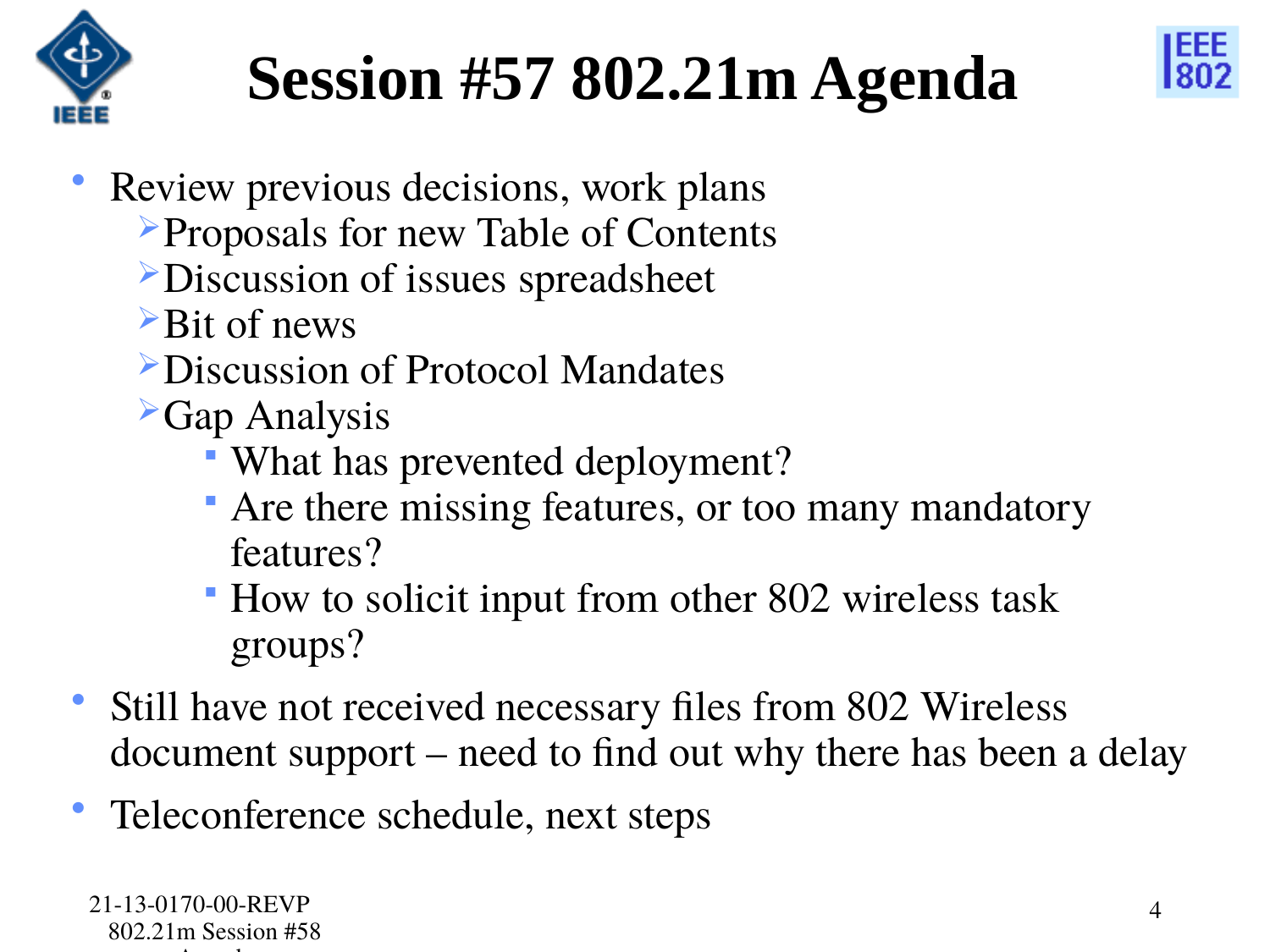

# Session #57 802.21m Agenda
Review previous decisions, work plans
Proposals for new Table of Contents
Discussion of issues spreadsheet
Bit of news
Discussion of Protocol Mandates
Gap Analysis
What has prevented deployment?
Are there missing features, or too many mandatory features?
How to solicit input from other 802 wireless task groups?
Still have not received necessary files from 802 Wireless document support – need to find out why there has been a delay
Teleconference schedule, next steps

21-13-0170-00-REVP      802.21m Session #58 Agenda
4